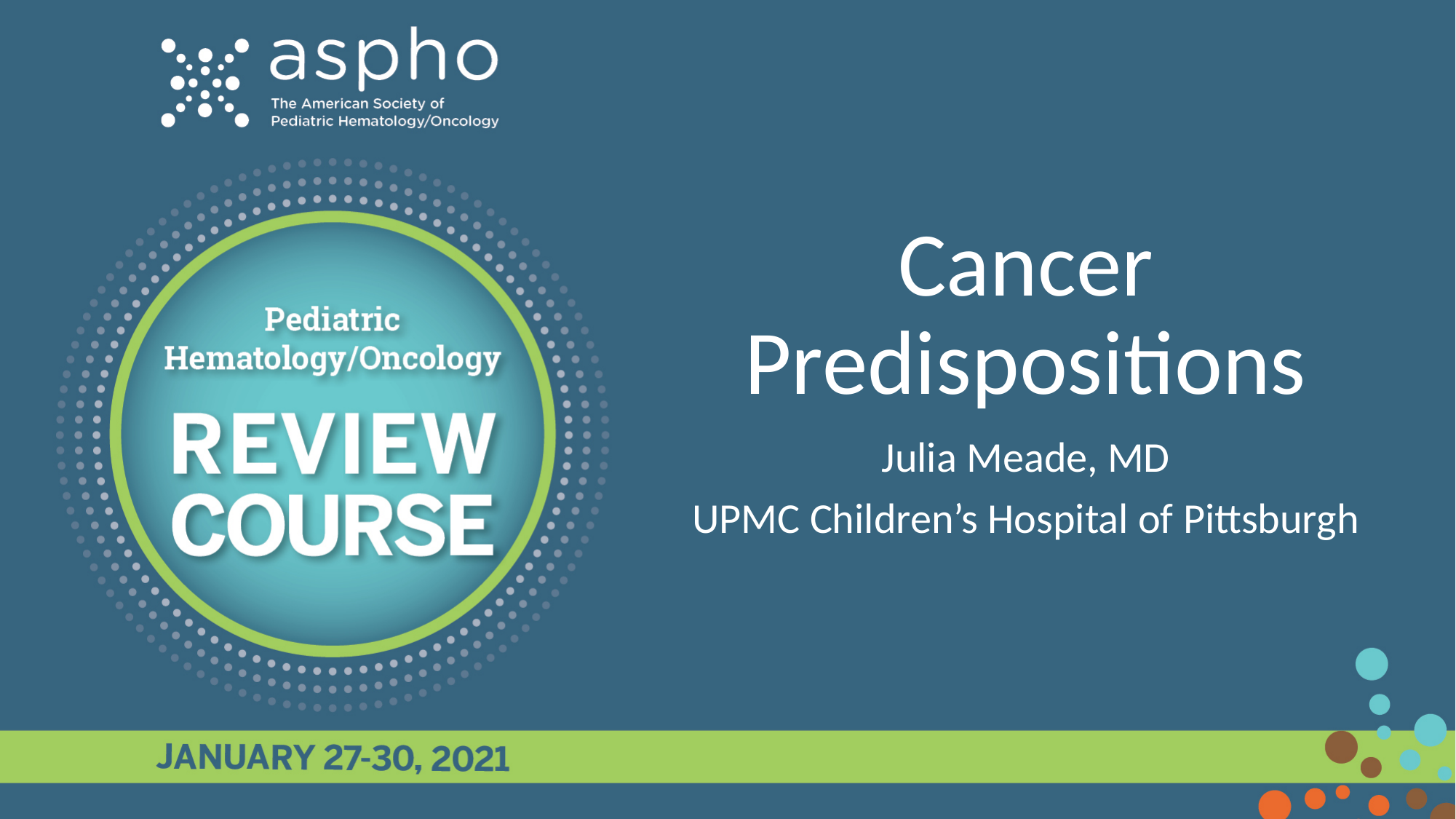

# Cancer Predispositions
Julia Meade, MD
UPMC Children’s Hospital of Pittsburgh